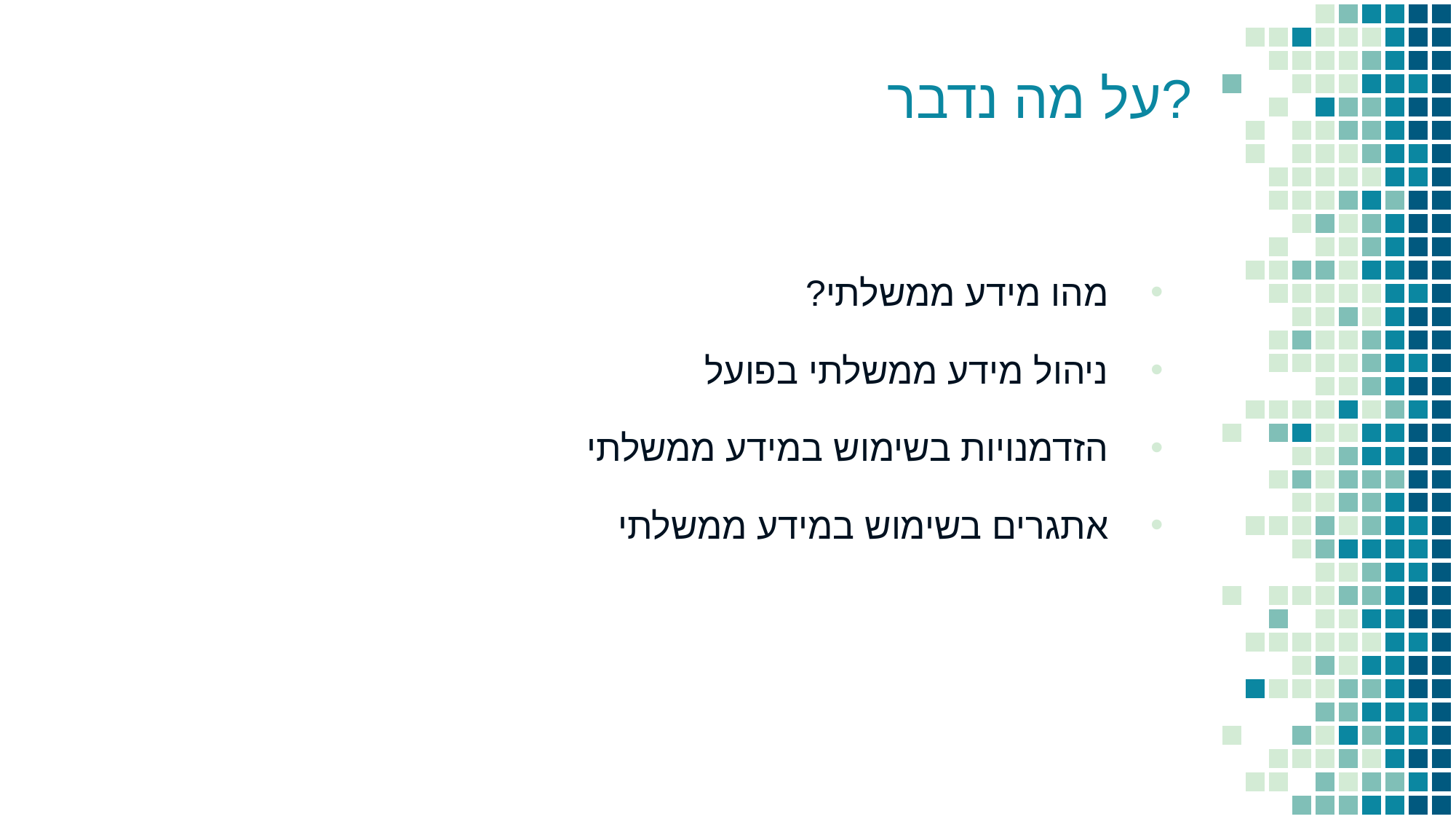

על מה נדבר?
מהו מידע ממשלתי?
ניהול מידע ממשלתי בפועל
הזדמנויות בשימוש במידע ממשלתי
אתגרים בשימוש במידע ממשלתי